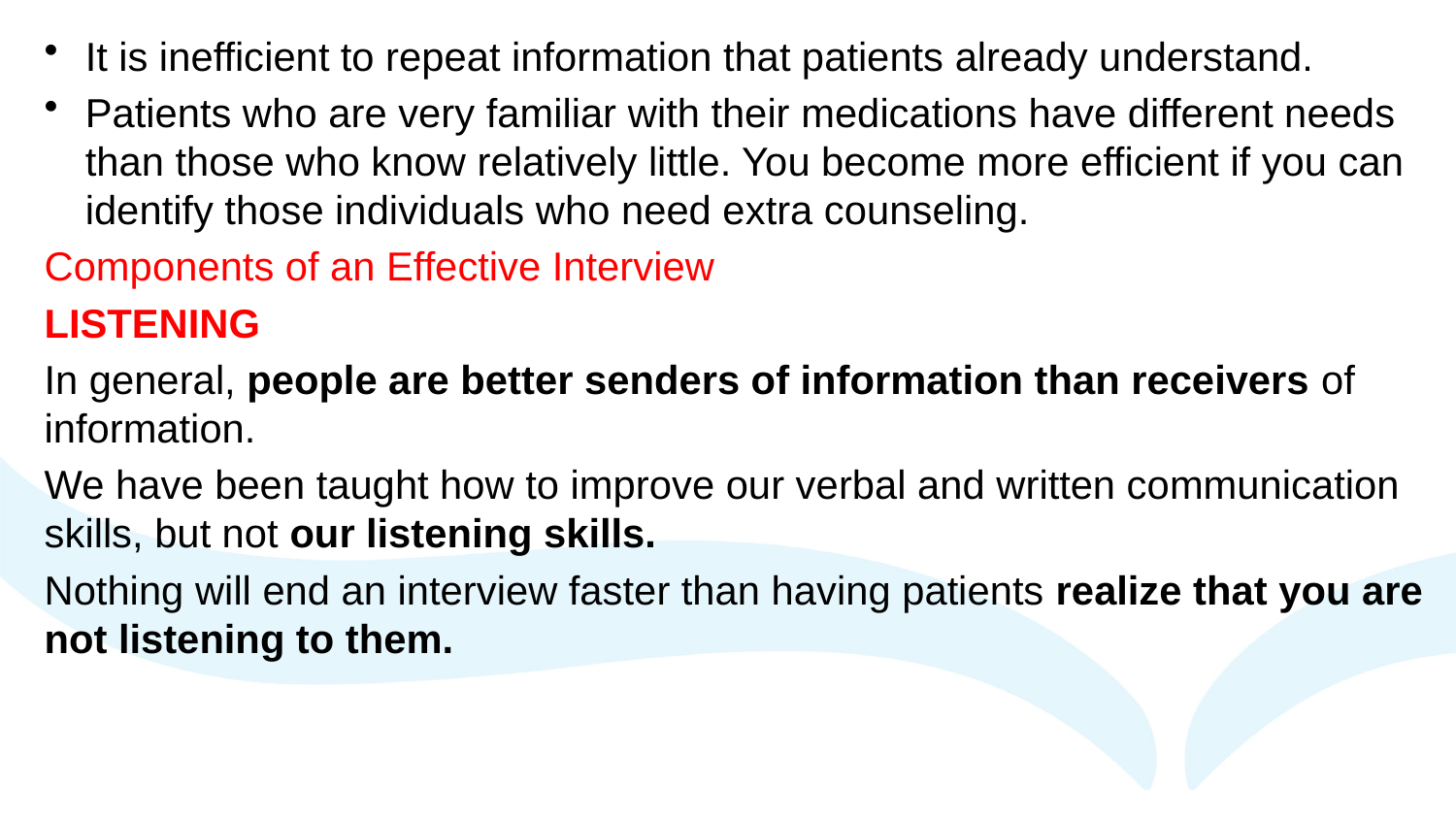

It is inefficient to repeat information that patients already understand.
Patients who are very familiar with their medications have different needs than those who know relatively little. You become more efficient if you can identify those individuals who need extra counseling.
Components of an Effective Interview
LISTENING
In general, people are better senders of information than receivers of information.
We have been taught how to improve our verbal and written communication skills, but not our listening skills.
Nothing will end an interview faster than having patients realize that you are not listening to them.